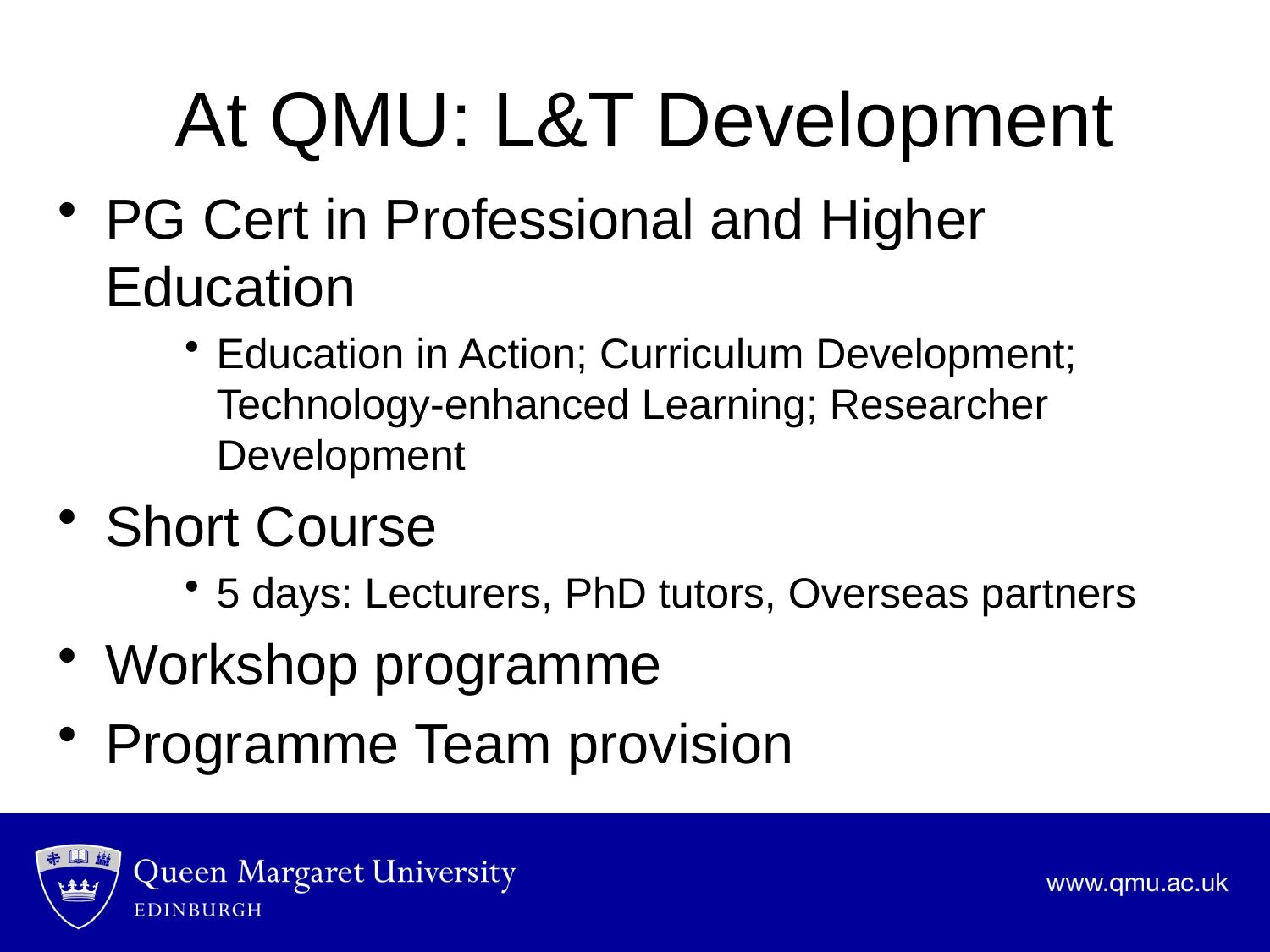

# At QMU: L&T Development
PG Cert in Professional and Higher Education
Education in Action; Curriculum Development; Technology-enhanced Learning; Researcher Development
Short Course
5 days: Lecturers, PhD tutors, Overseas partners
Workshop programme
Programme Team provision